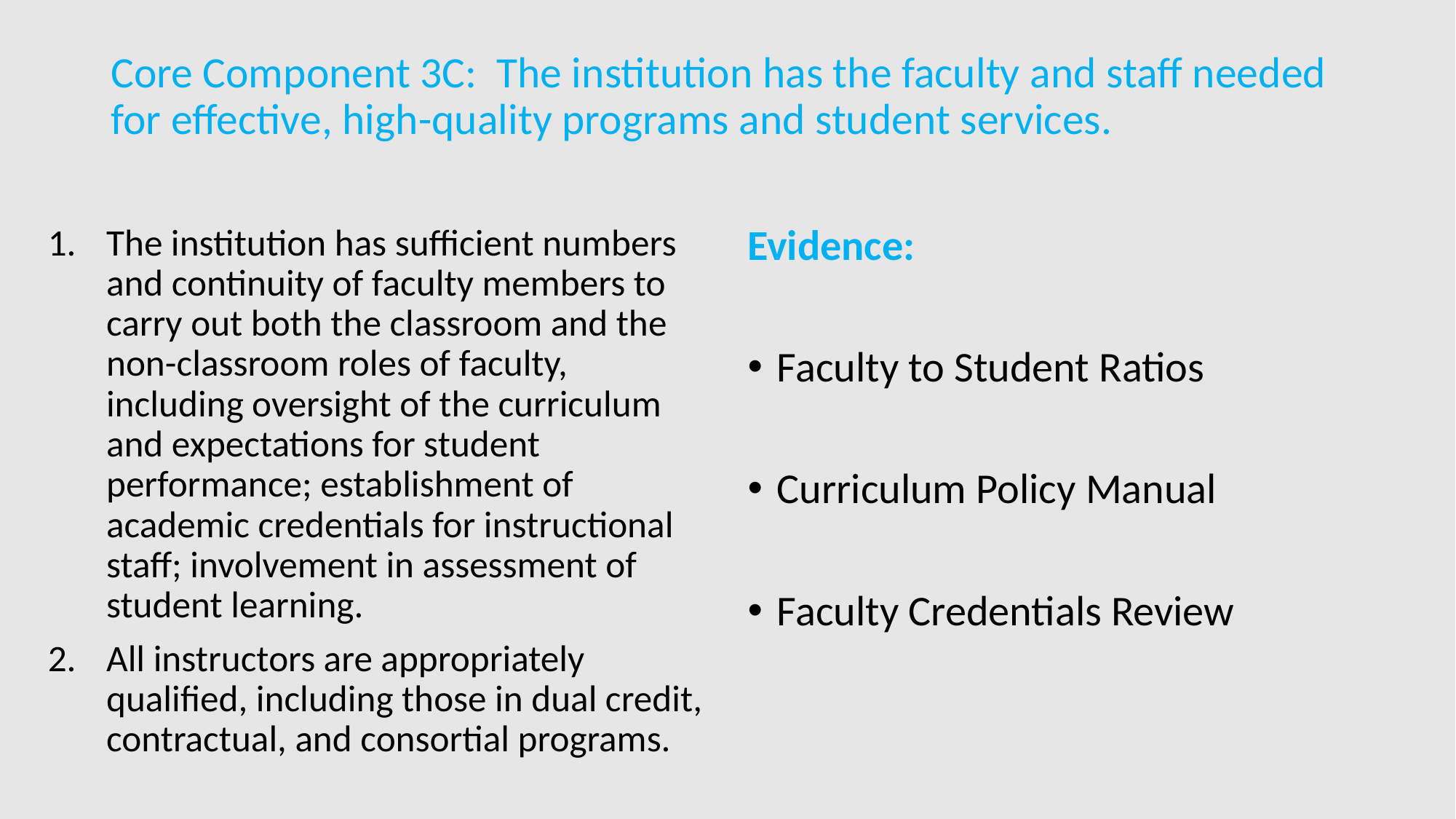

# Core Component 3C:  The institution has the faculty and staff needed for effective, high-quality programs and student services.
The institution has sufficient numbers and continuity of faculty members to carry out both the classroom and the non-classroom roles of faculty, including oversight of the curriculum and expectations for student performance; establishment of academic credentials for instructional staff; involvement in assessment of student learning.
All instructors are appropriately qualified, including those in dual credit, contractual, and consortial programs.

Evidence:

Faculty to Student Ratios

Curriculum Policy Manual

Faculty Credentials Review